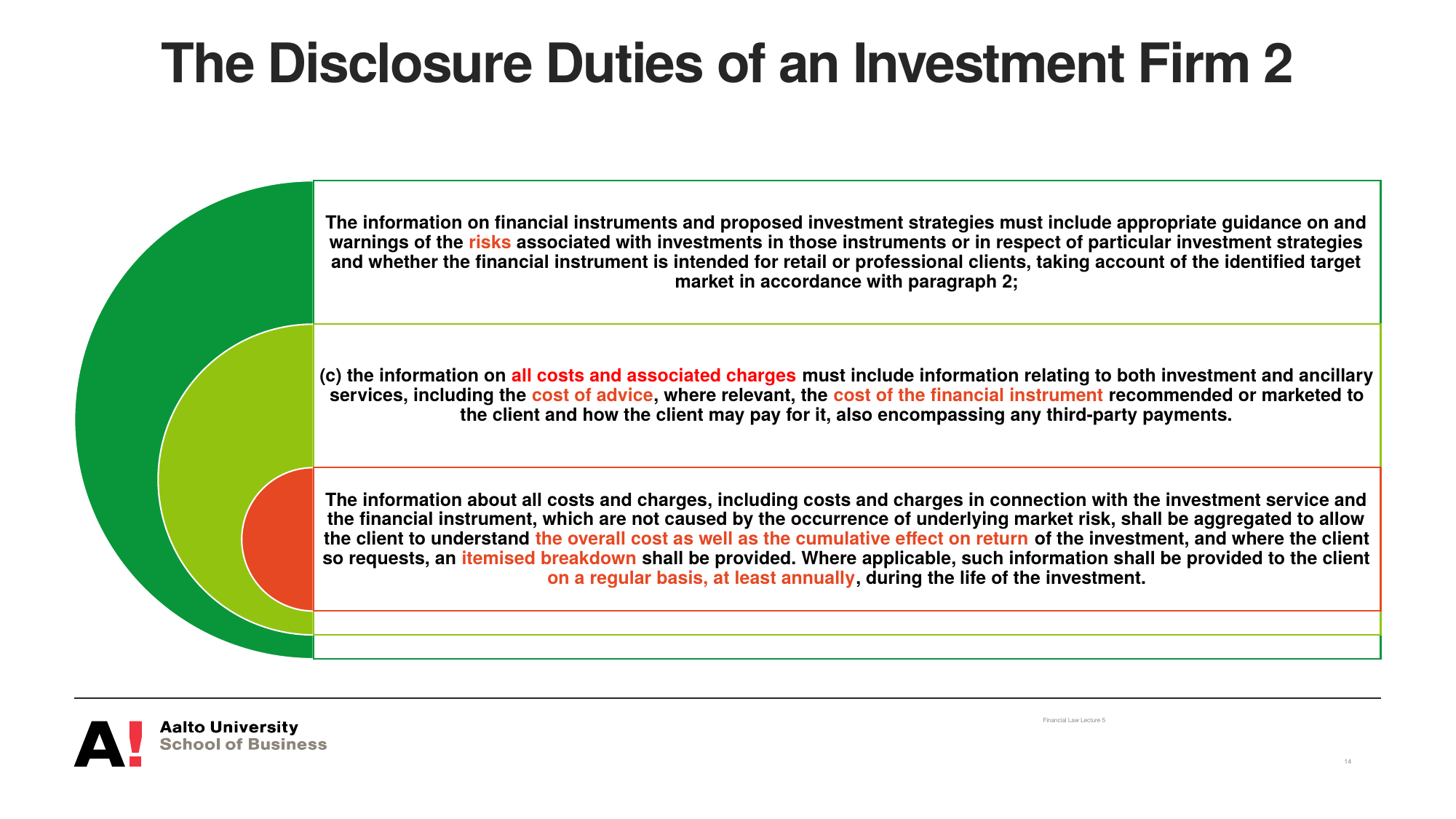

# The Disclosure Duties of an Investment Firm 2
The information on financial instruments and proposed investment strategies must include appropriate guidance on and warnings of the risks associated with investments in those instruments or in respect of particular investment strategies and whether the financial instrument is intended for retail or professional clients, taking account of the identified target market in accordance with paragraph 2;
(c) the information on all costs and associated charges must include information relating to both investment and ancillary services, including the cost of advice, where relevant, the cost of the financial instrument recommended or marketed to the client and how the client may pay for it, also encompassing any third-party payments.
The information about all costs and charges, including costs and charges in connection with the investment service and the financial instrument, which are not caused by the occurrence of underlying market risk, shall be aggregated to allow the client to understand the overall cost as well as the cumulative effect on return of the investment, and where the client so requests, an itemised breakdown shall be provided. Where applicable, such information shall be provided to the client on a regular basis, at least annually, during the life of the investment.
Financial Law Lecture 5
14